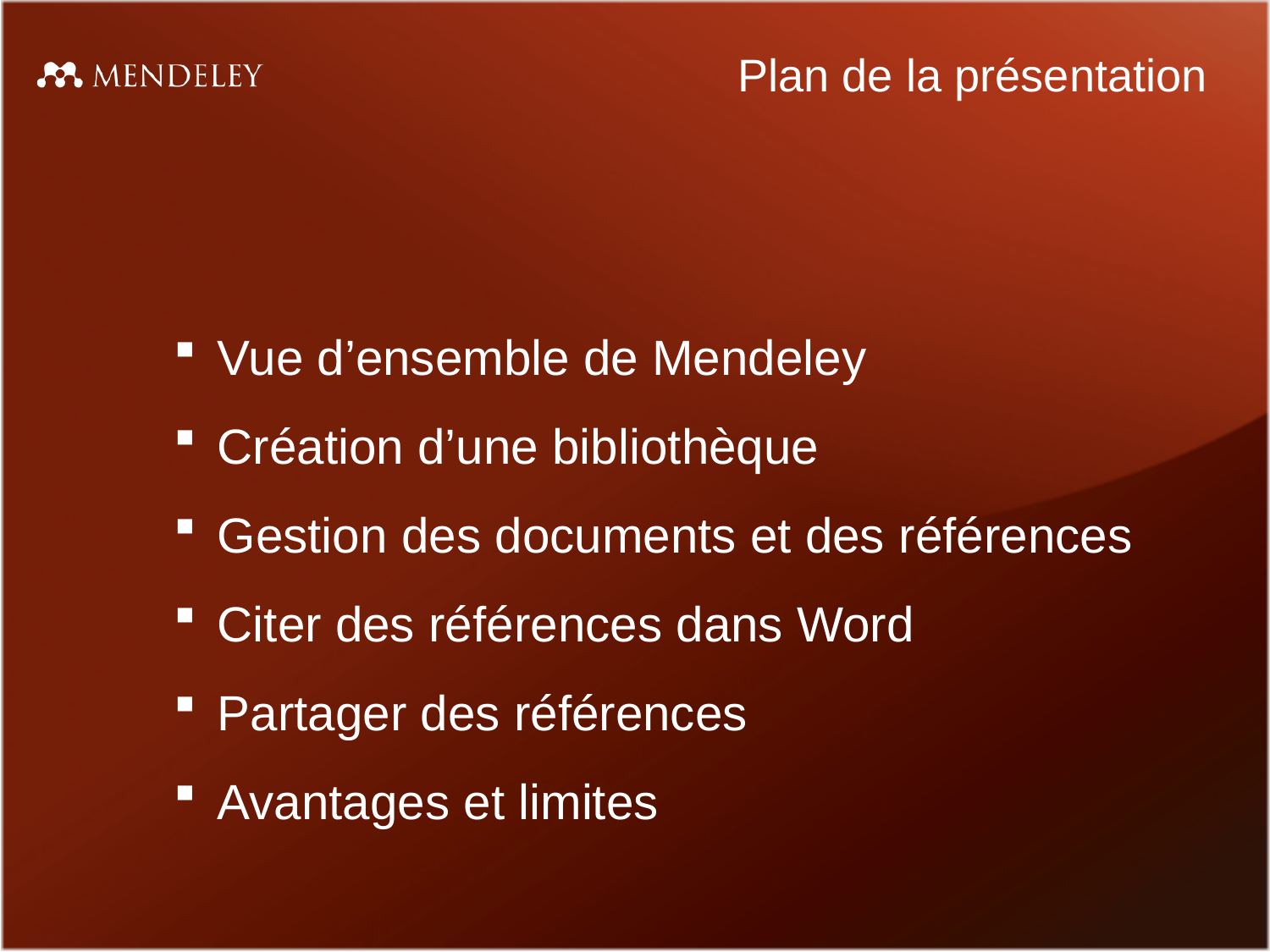

Plan de la présentation
 Vue d’ensemble de Mendeley
 Création d’une bibliothèque
 Gestion des documents et des références
 Citer des références dans Word
 Partager des références
 Avantages et limites